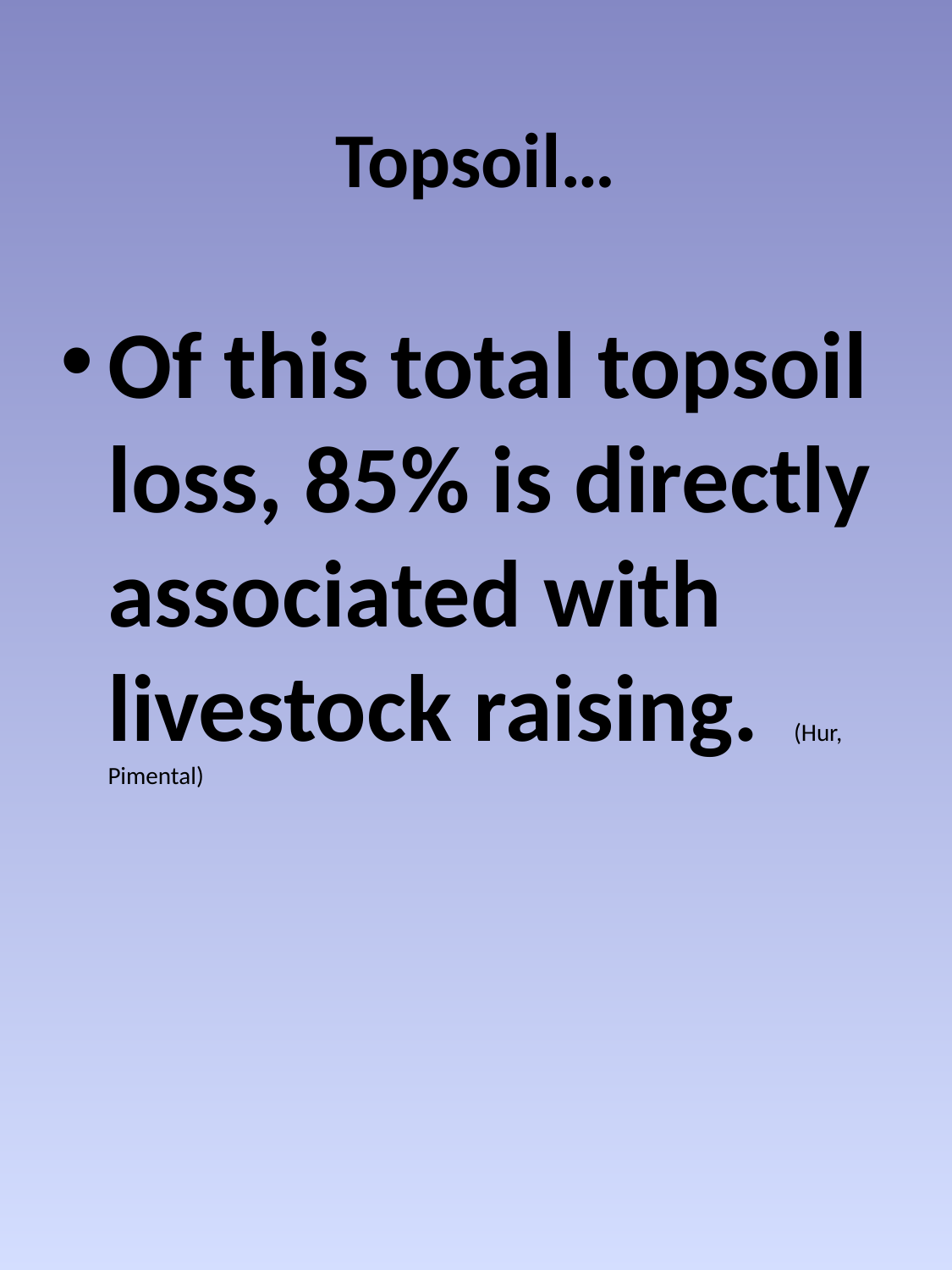

# Topsoil…
Of this total topsoil loss, 85% is directly associated with livestock raising.  (Hur, Pimental)